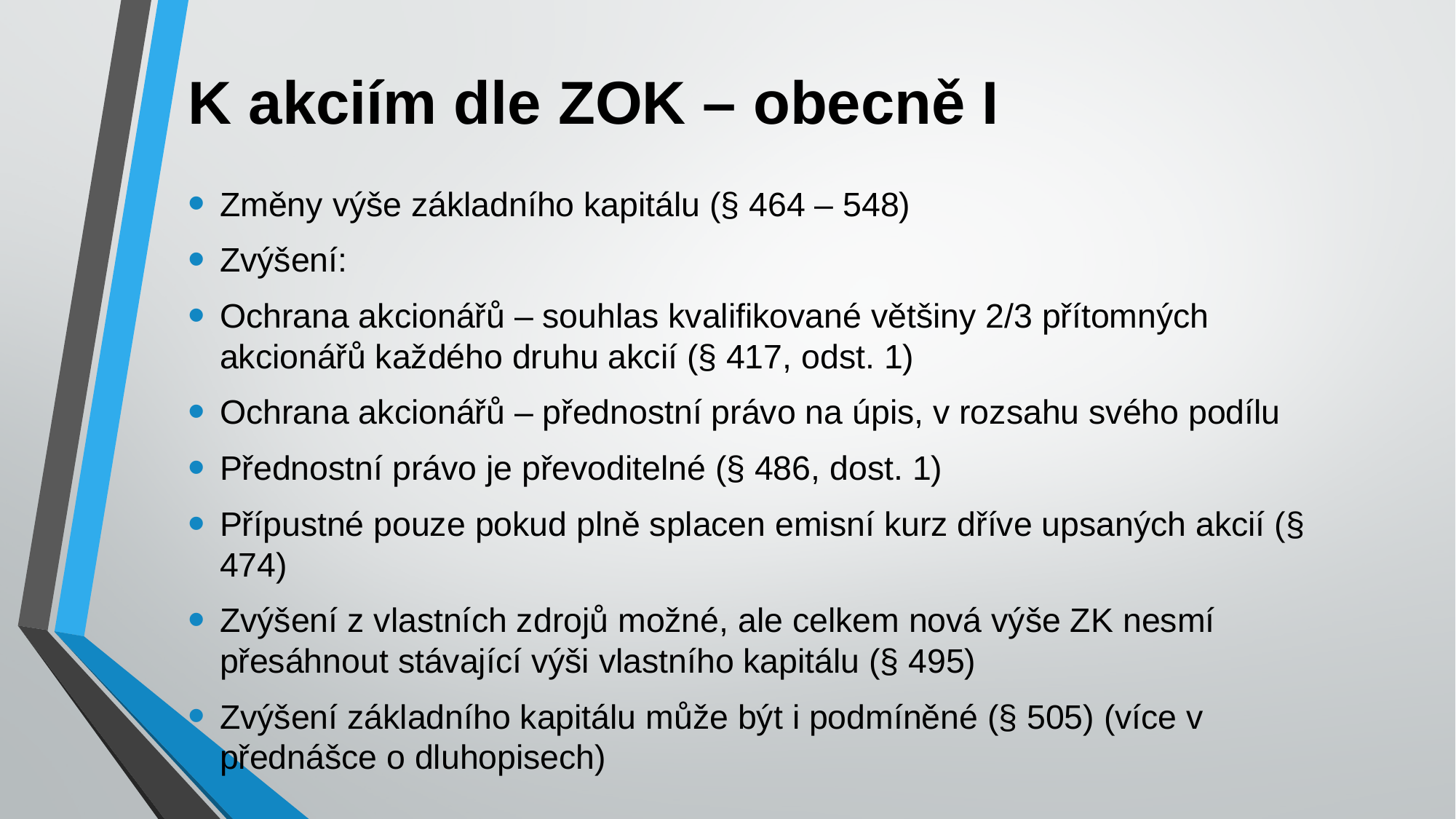

# K akciím dle ZOK – obecně I
Změny výše základního kapitálu (§ 464 – 548)
Zvýšení:
Ochrana akcionářů – souhlas kvalifikované většiny 2/3 přítomných akcionářů každého druhu akcií (§ 417, odst. 1)
Ochrana akcionářů – přednostní právo na úpis, v rozsahu svého podílu
Přednostní právo je převoditelné (§ 486, dost. 1)
Přípustné pouze pokud plně splacen emisní kurz dříve upsaných akcií (§ 474)
Zvýšení z vlastních zdrojů možné, ale celkem nová výše ZK nesmí přesáhnout stávající výši vlastního kapitálu (§ 495)
Zvýšení základního kapitálu může být i podmíněné (§ 505) (více v přednášce o dluhopisech)